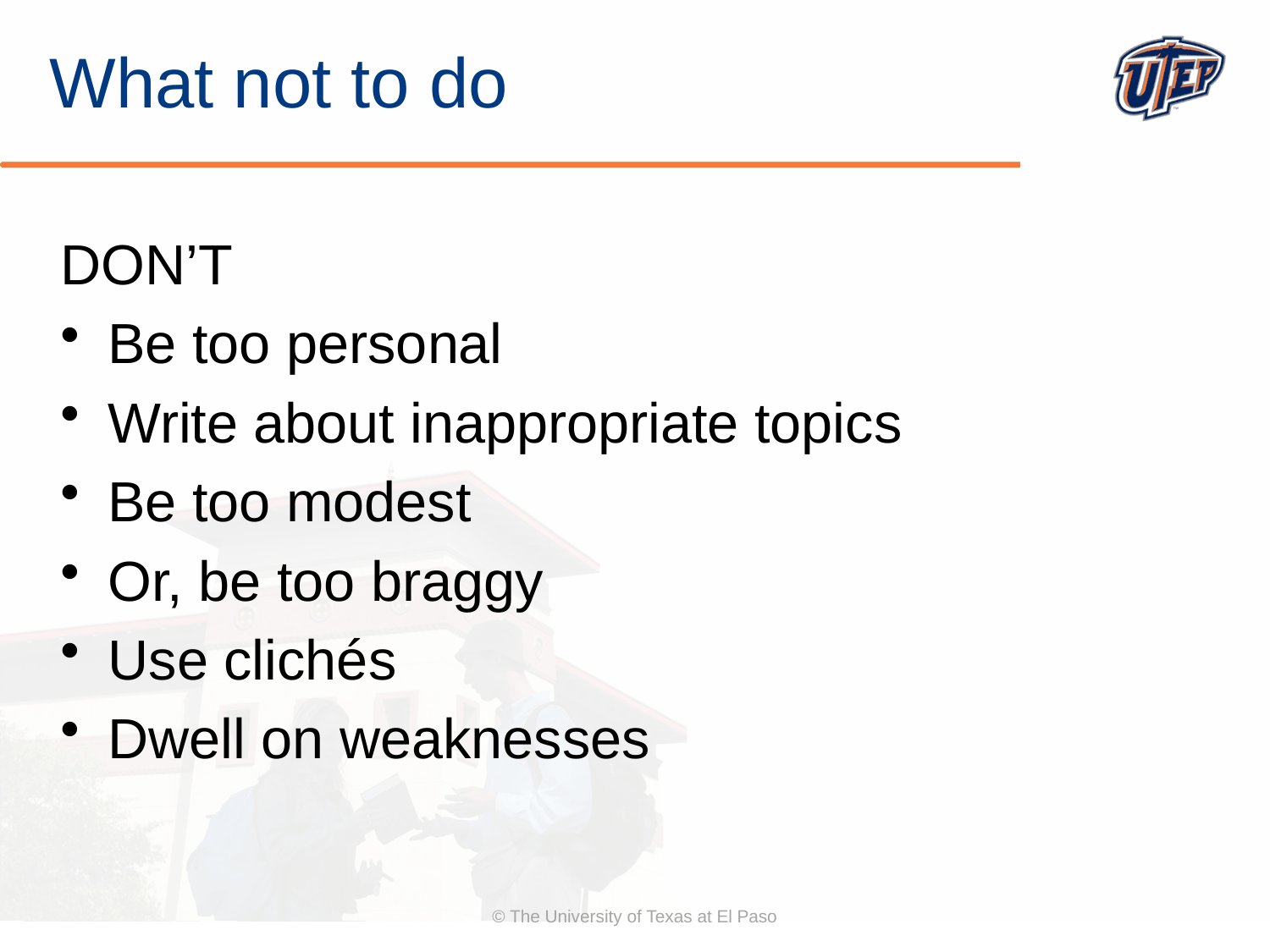

# What not to do
DON’T
Be too personal
Write about inappropriate topics
Be too modest
Or, be too braggy
Use clichés
Dwell on weaknesses